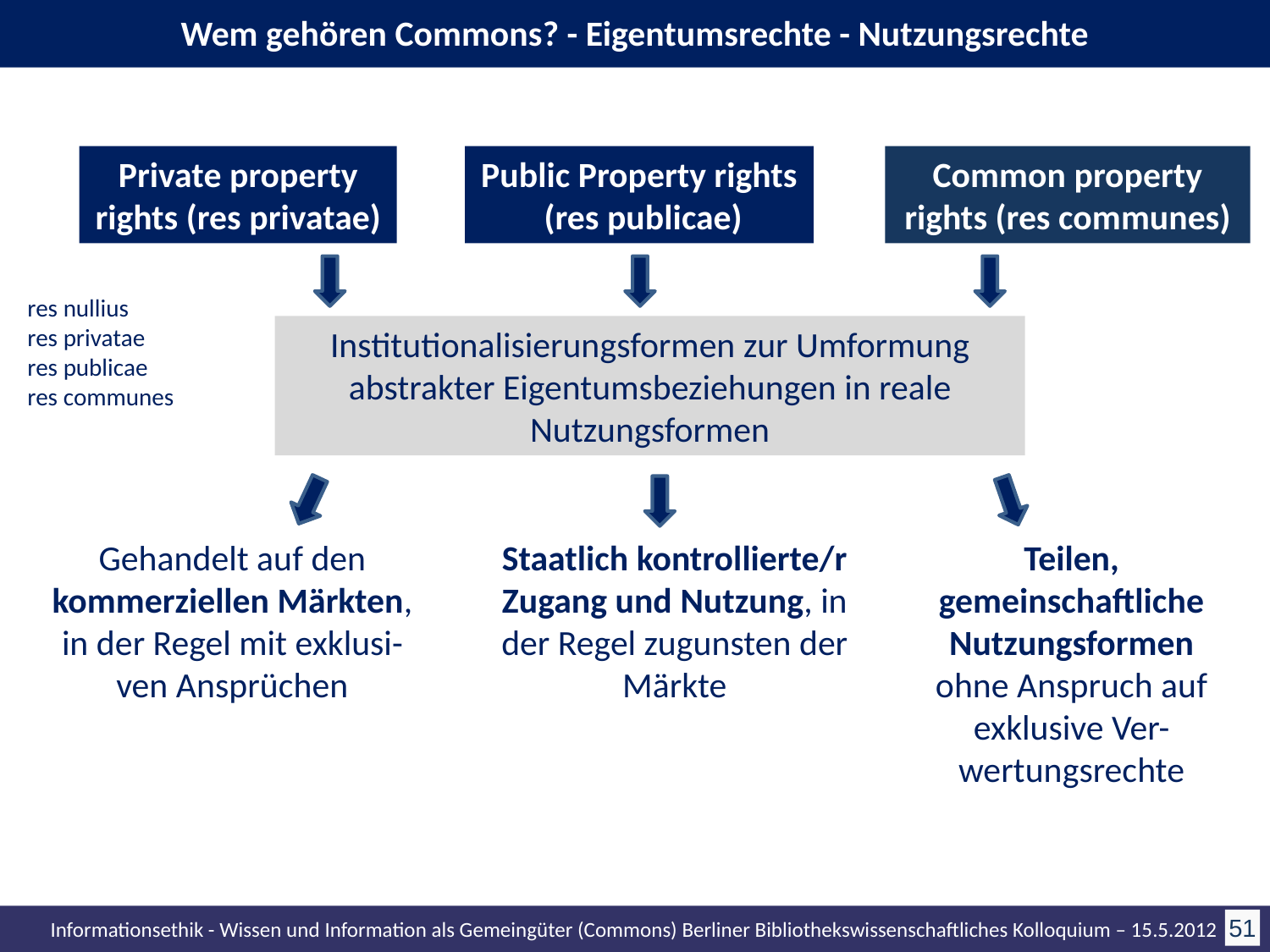

Wem gehören Commons? - Eigentumsrechte - Nutzungsrechte
Private property rights (res privatae)
Public Property rights  (res publicae)
Common property rights (res communes)

Institutionalisierungsformen zur Umformung abstrakter Eigentumsbeziehungen in reale Nutzungsformen
res nullius
res privatae
res publicae
res communes

Gehandelt auf den kommerziellen Märkten, in der Regel mit exklusi-ven Ansprüchen

Staatlich kontrollierte/r Zugang und Nutzung, in der Regel zugunsten der Märkte

Teilen, gemeinschaftliche Nutzungsformen ohne Anspruch auf exklusive Ver-wertungsrechte